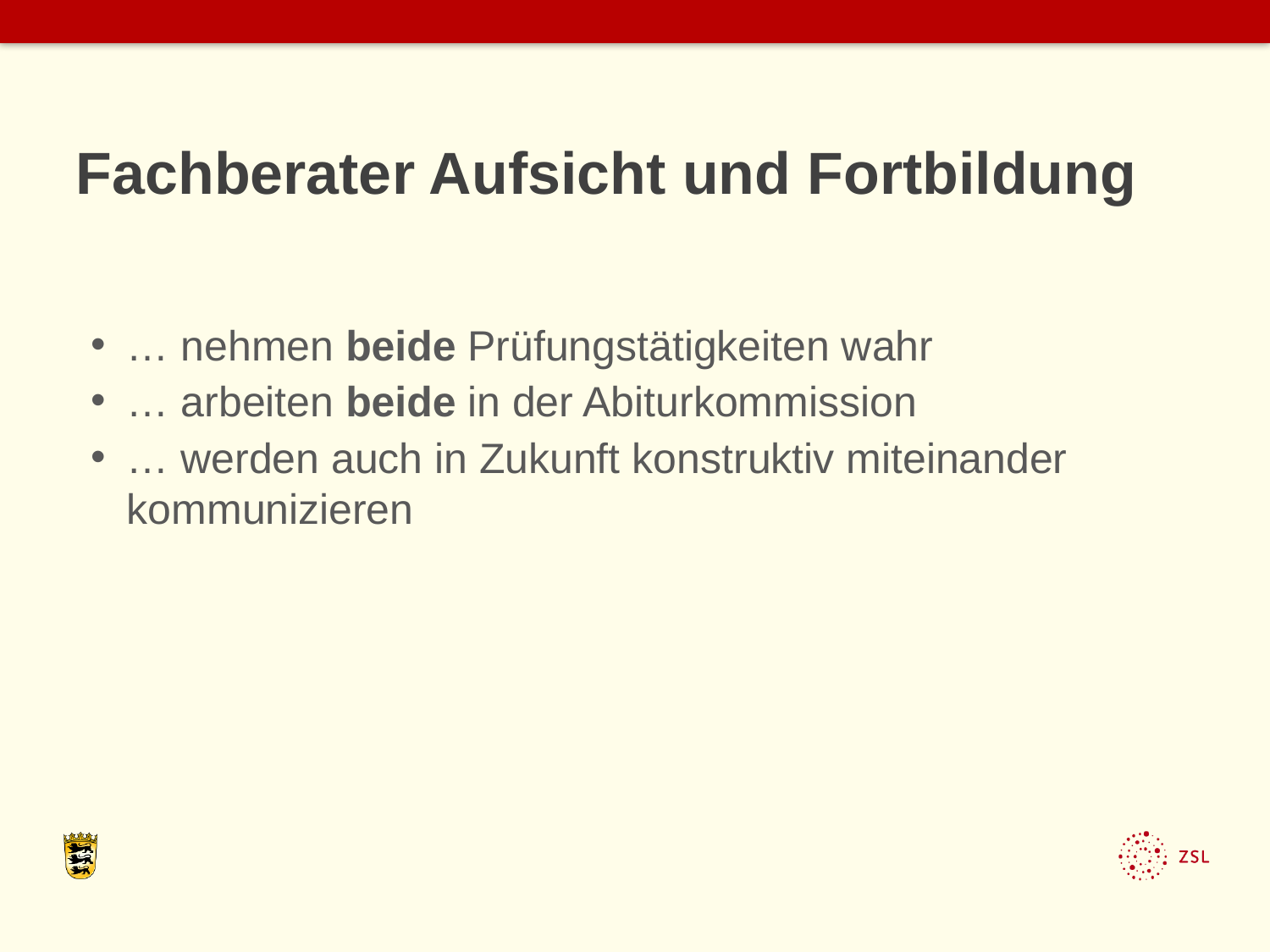

# Fachberater Aufsicht und Fortbildung

… nehmen beide Prüfungstätigkeiten wahr
… arbeiten beide in der Abiturkommission
… werden auch in Zukunft konstruktiv miteinander kommunizieren